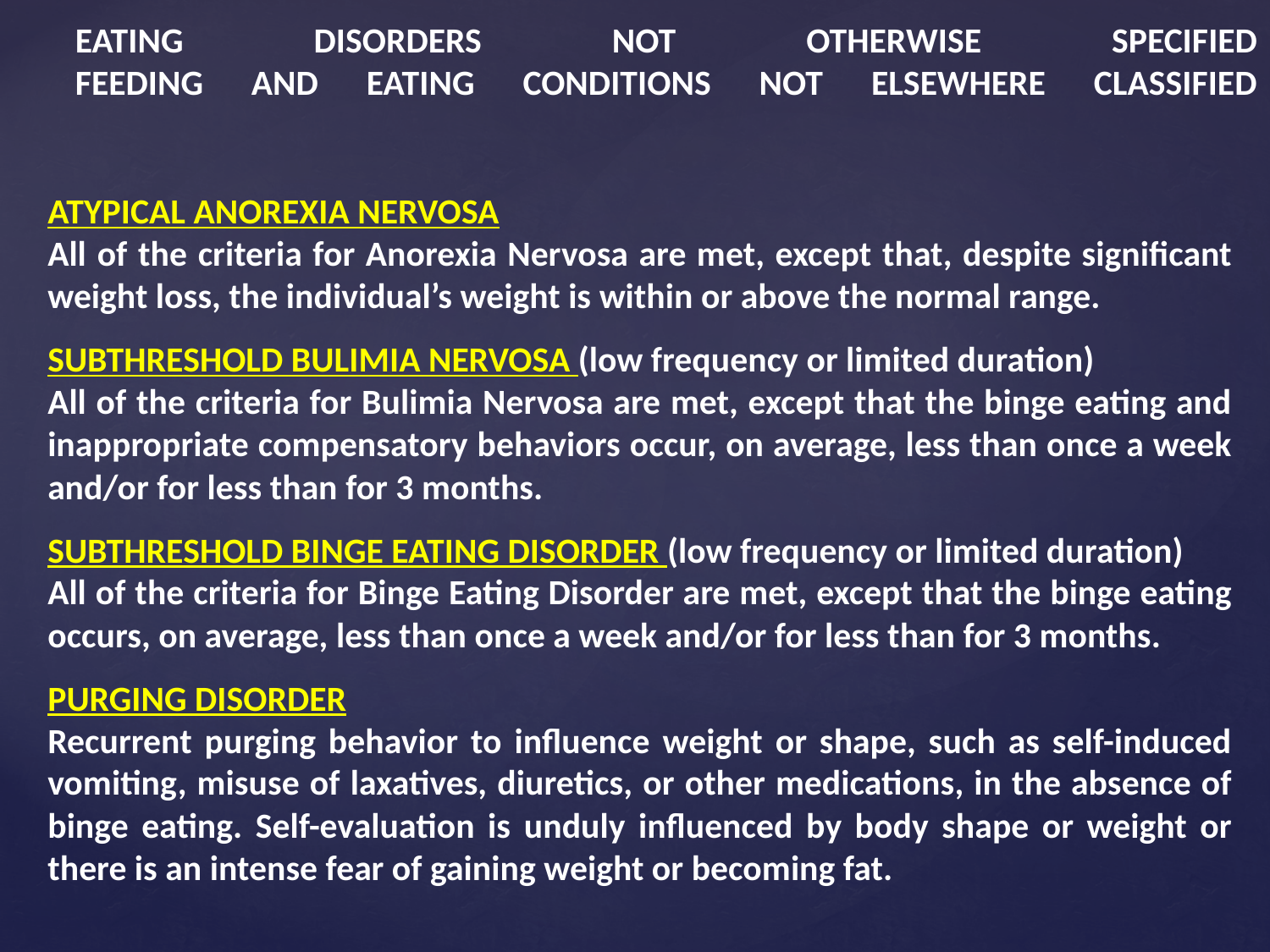

# EATING DISORDERS NOT OTHERWISE SPECIFIED FEEDING AND EATING CONDITIONS NOT ELSEWHERE CLASSIFIED
ATYPICAL ANOREXIA NERVOSA
All of the criteria for Anorexia Nervosa are met, except that, despite significant weight loss, the individual’s weight is within or above the normal range.

SUBTHRESHOLD BULIMIA NERVOSA (low frequency or limited duration)
All of the criteria for Bulimia Nervosa are met, except that the binge eating and inappropriate compensatory behaviors occur, on average, less than once a week and/or for less than for 3 months.

SUBTHRESHOLD BINGE EATING DISORDER (low frequency or limited duration)
All of the criteria for Binge Eating Disorder are met, except that the binge eating occurs, on average, less than once a week and/or for less than for 3 months.

PURGING DISORDER
Recurrent purging behavior to influence weight or shape, such as self-induced vomiting, misuse of laxatives, diuretics, or other medications, in the absence of binge eating. Self-evaluation is unduly influenced by body shape or weight or there is an intense fear of gaining weight or becoming fat.